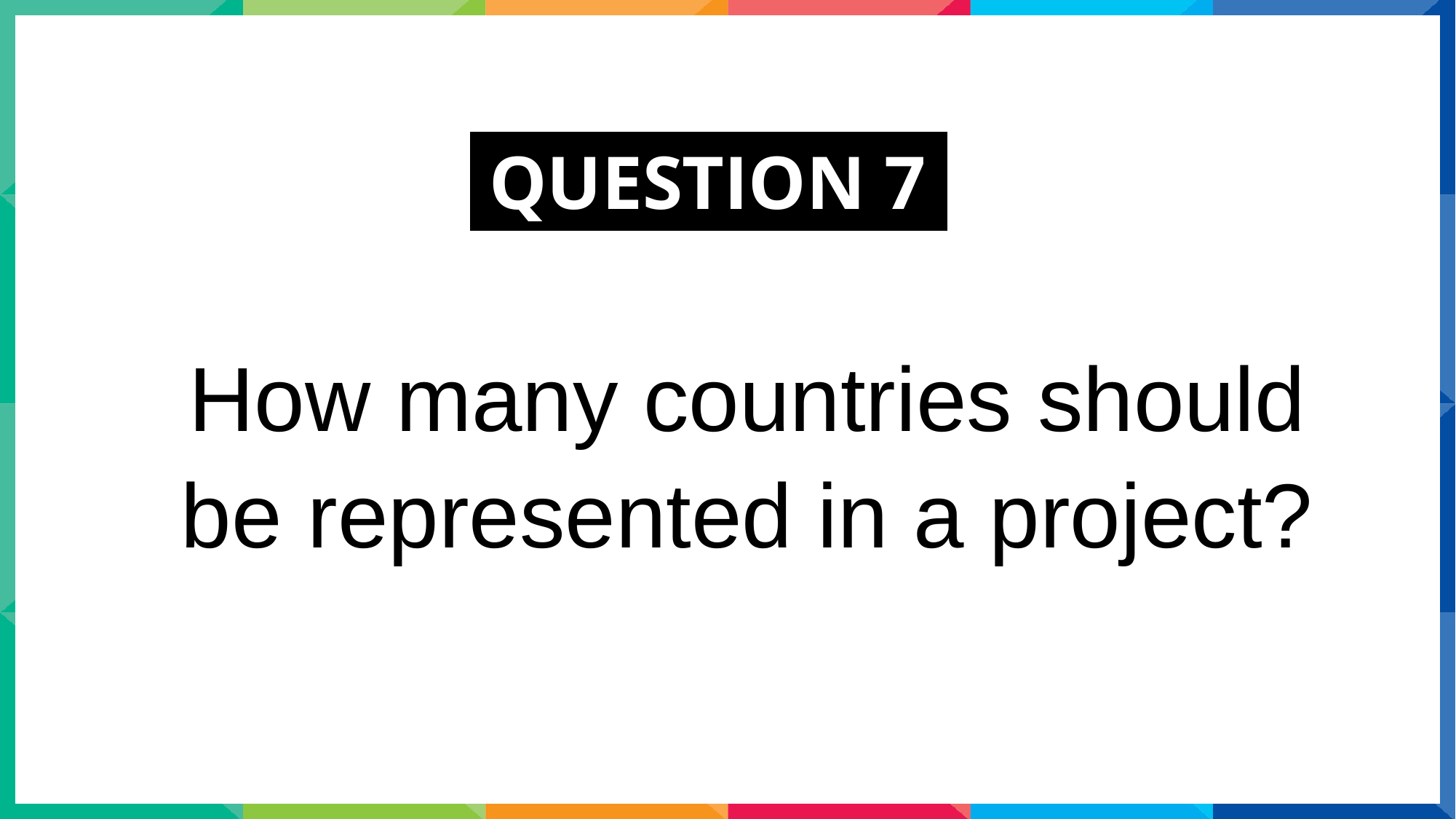

QUESTION 7.
How many countries should be represented in a project?